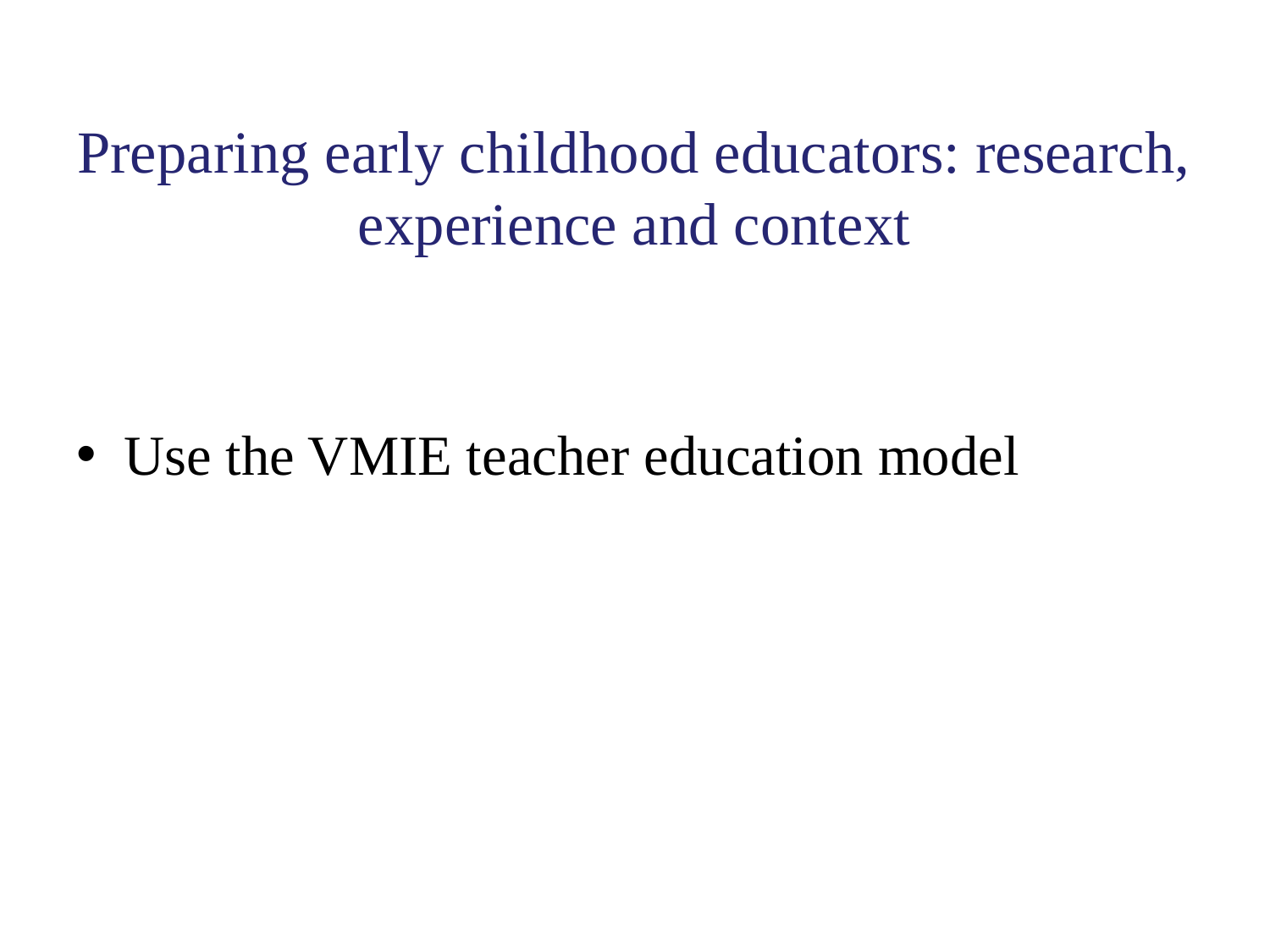

# Preparing early childhood educators: research, experience and context
Use the VMIE teacher education model